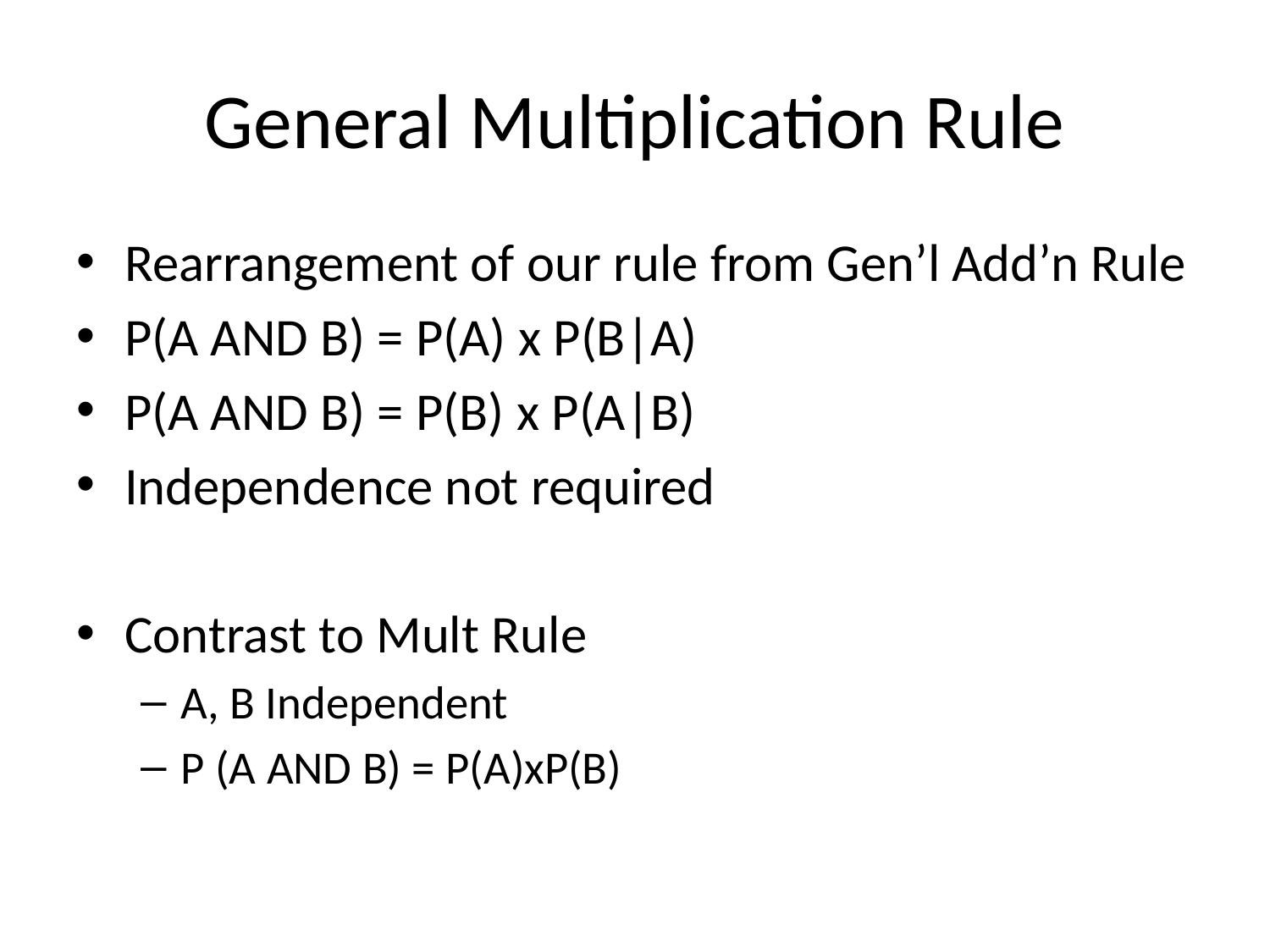

# General Multiplication Rule
Rearrangement of our rule from Gen’l Add’n Rule
P(A AND B) = P(A) x P(B|A)
P(A AND B) = P(B) x P(A|B)
Independence not required

Contrast to Mult Rule
A, B Independent
P (A AND B) = P(A)xP(B)